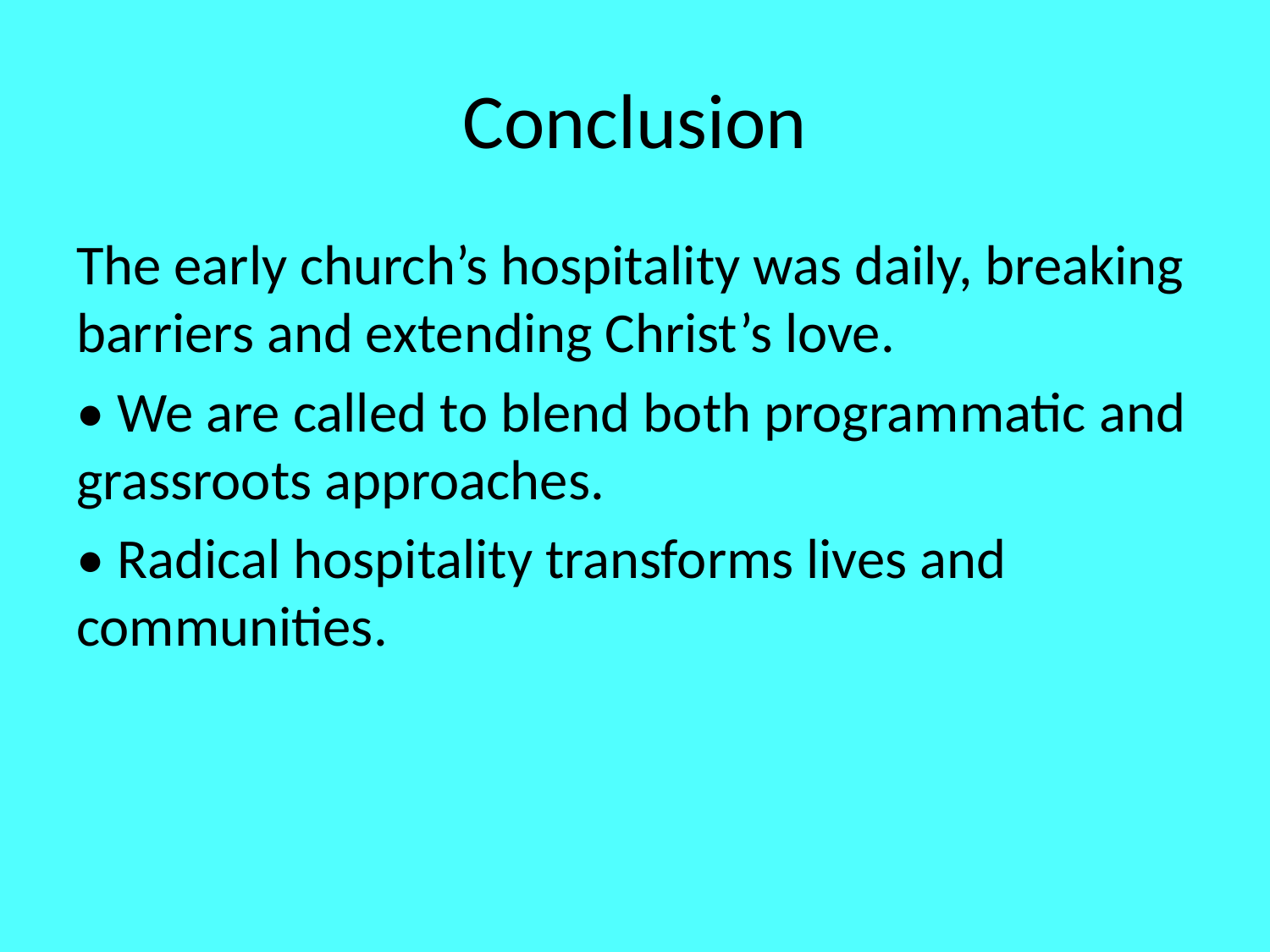

# Conclusion
The early church’s hospitality was daily, breaking barriers and extending Christ’s love.
• We are called to blend both programmatic and grassroots approaches.
• Radical hospitality transforms lives and communities.